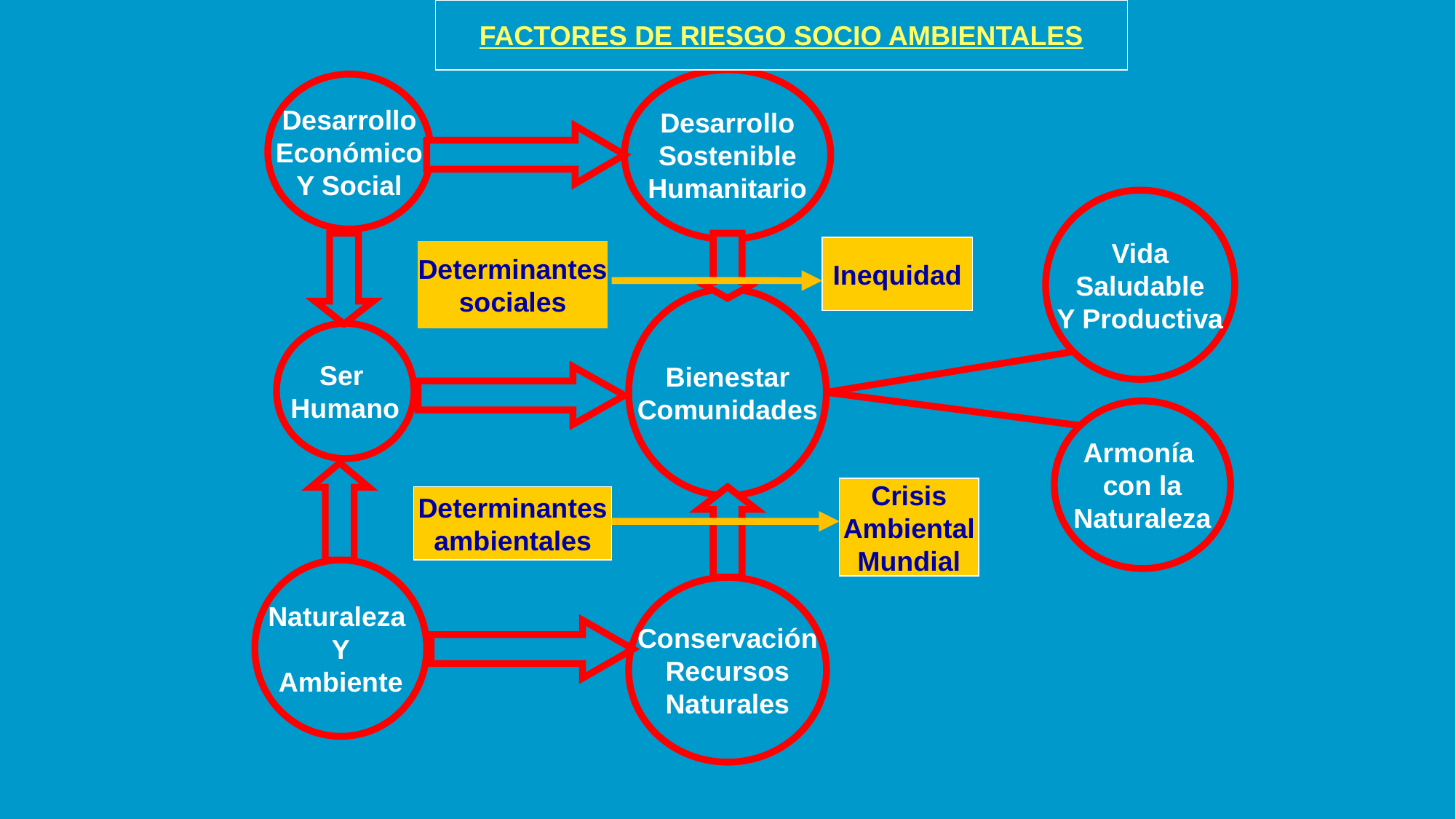

FACTORES DE RIESGO SOCIO AMBIENTALES
Desarrollo
Sostenible
Humanitario
Desarrollo
Económico
Y Social

Vida
Saludable
Y Productiva

Inequidad
Determinantes
sociales

Bienestar
Comunidades
Ser
Humano

Armonía
con la
Naturaleza

Crisis
Ambiental
Mundial

Determinantes
ambientales

Naturaleza
Y
Ambiente
Conservación
Recursos
Naturales